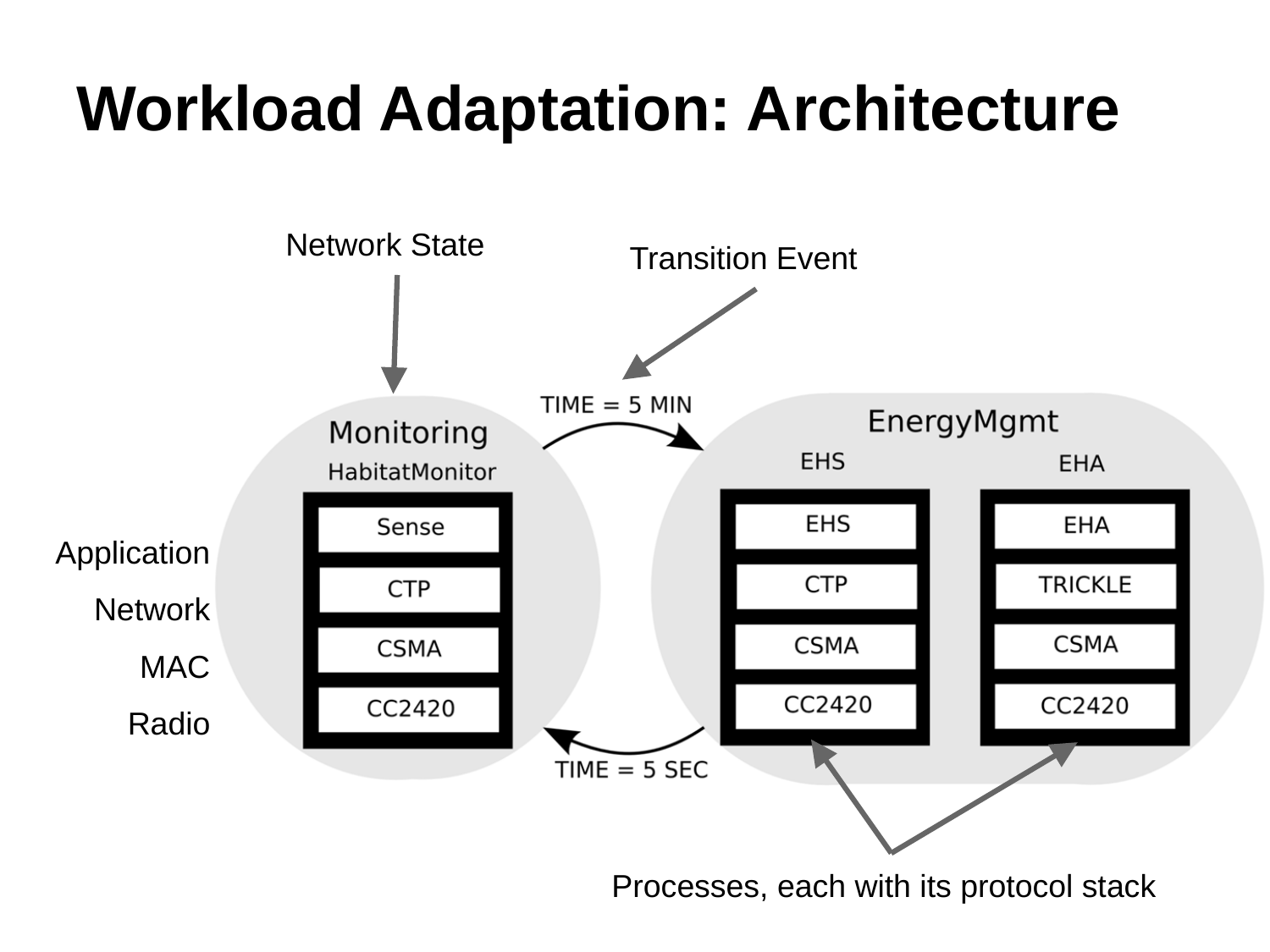

# Workload Adaptation: Architecture
Network State
Transition Event

Application
Network
MAC
Radio
Processes, each with its protocol stack